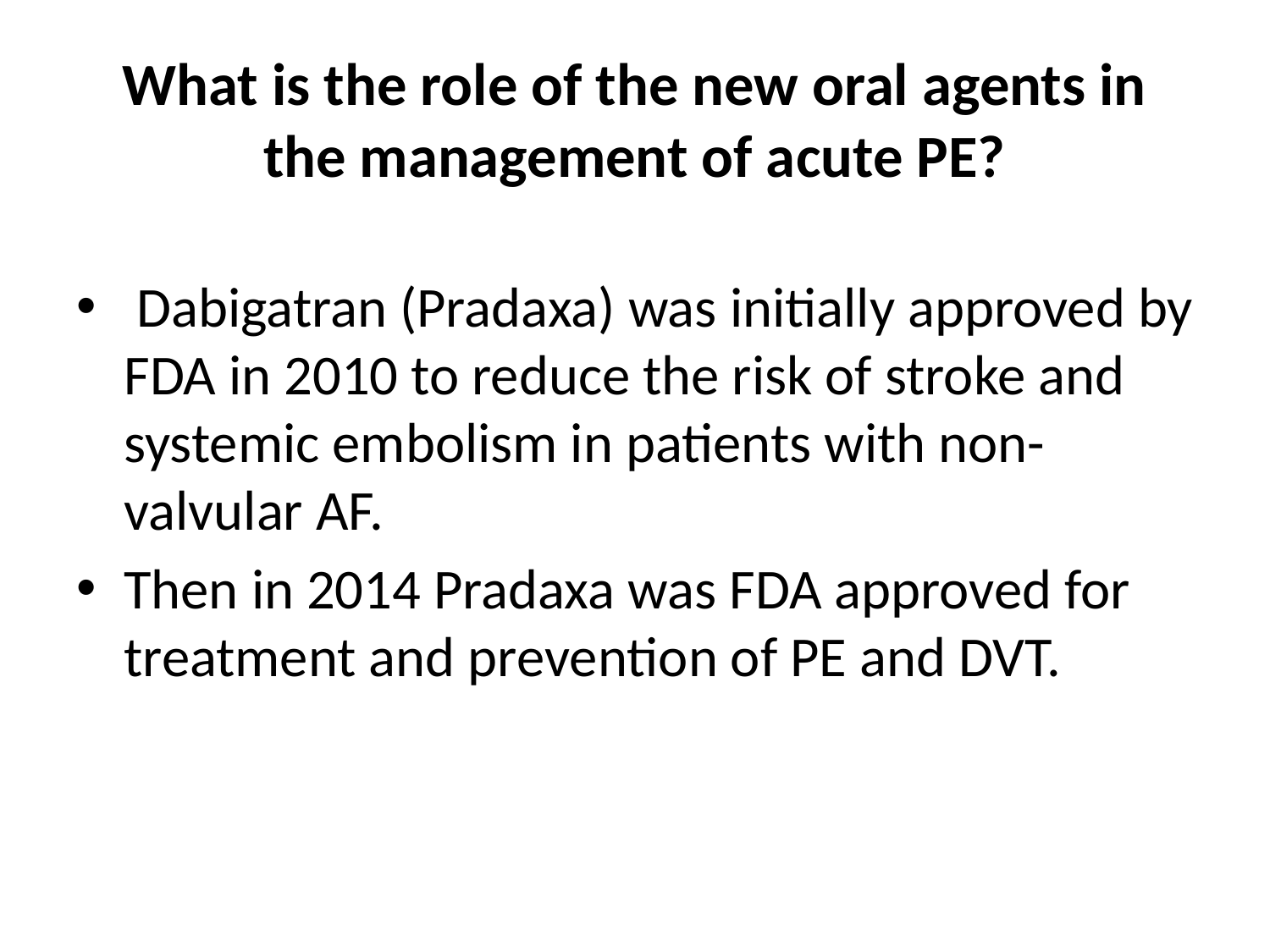

# What is the role of the new oral agents in the management of acute PE?
 Dabigatran (Pradaxa) was initially approved by FDA in 2010 to reduce the risk of stroke and systemic embolism in patients with non- valvular AF.
Then in 2014 Pradaxa was FDA approved for treatment and prevention of PE and DVT.